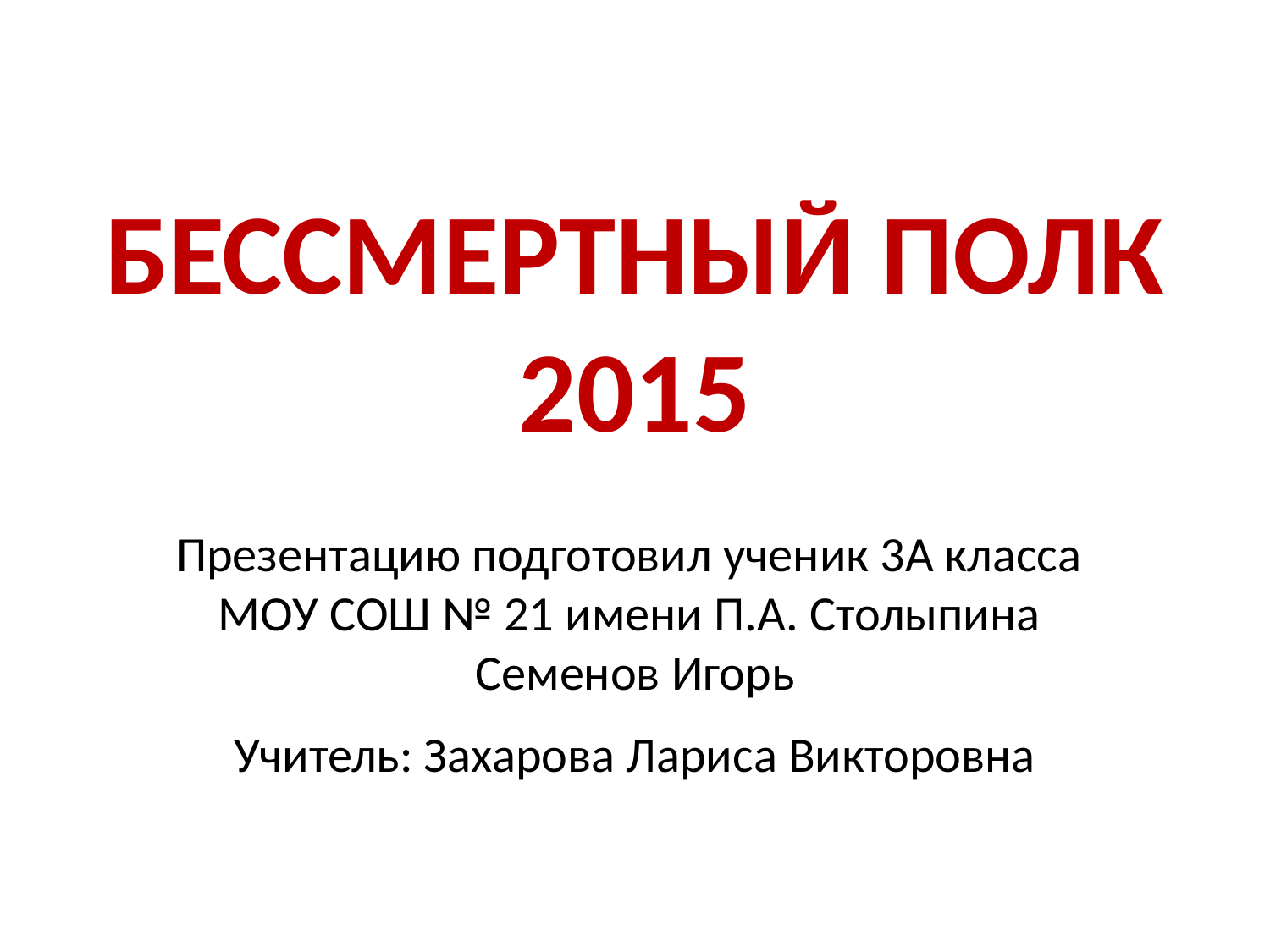

# БЕССМЕРТНЫЙ ПОЛК 2015 Презентацию подготовил ученик 3А класса МОУ СОШ № 21 имени П.А. Столыпина Семенов Игорь Учитель: Захарова Лариса Викторовна